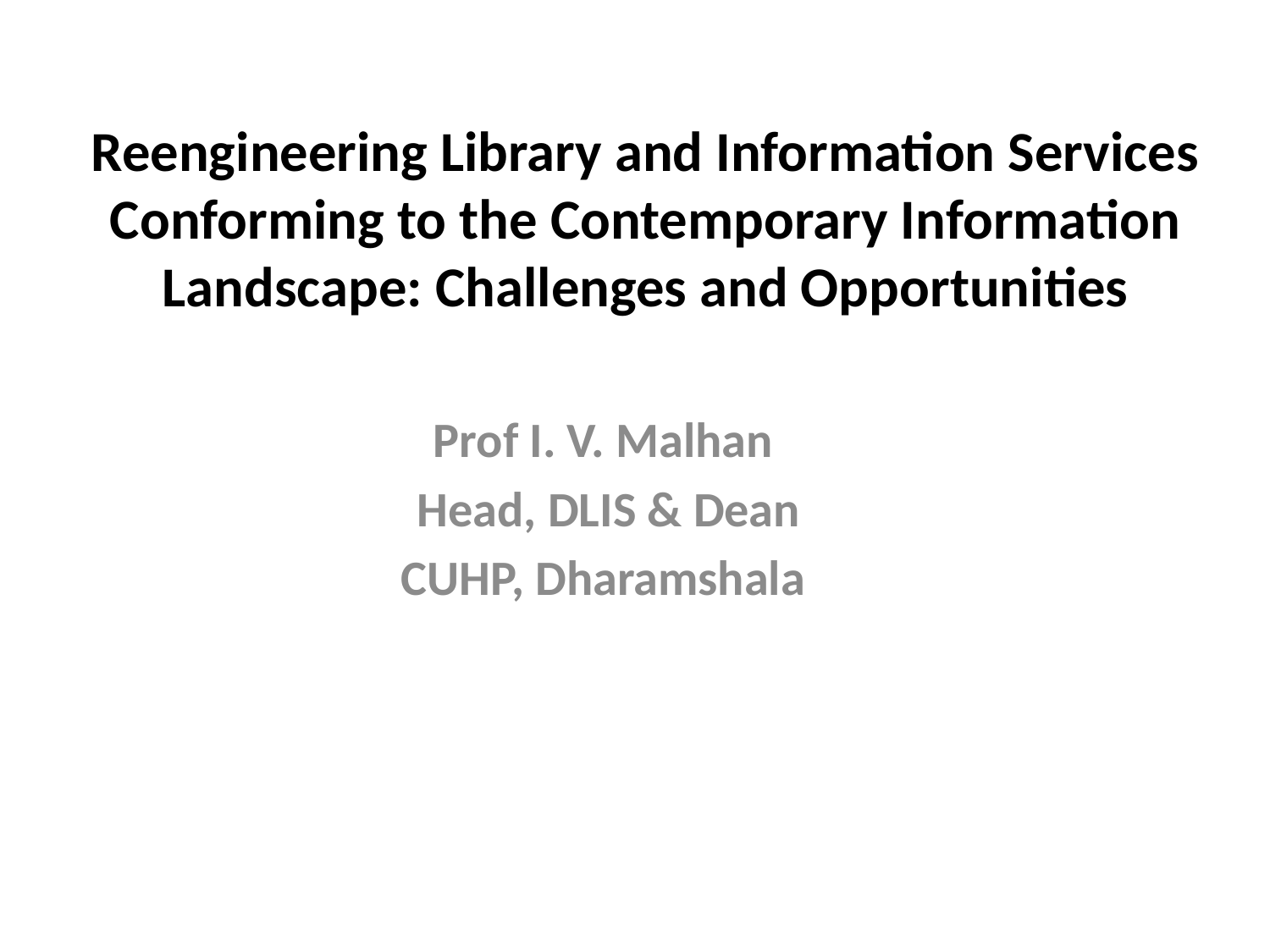

# Reengineering Library and Information Services Conforming to the Contemporary Information Landscape: Challenges and Opportunities
Prof I. V. Malhan
 Head, DLIS & Dean
CUHP, Dharamshala